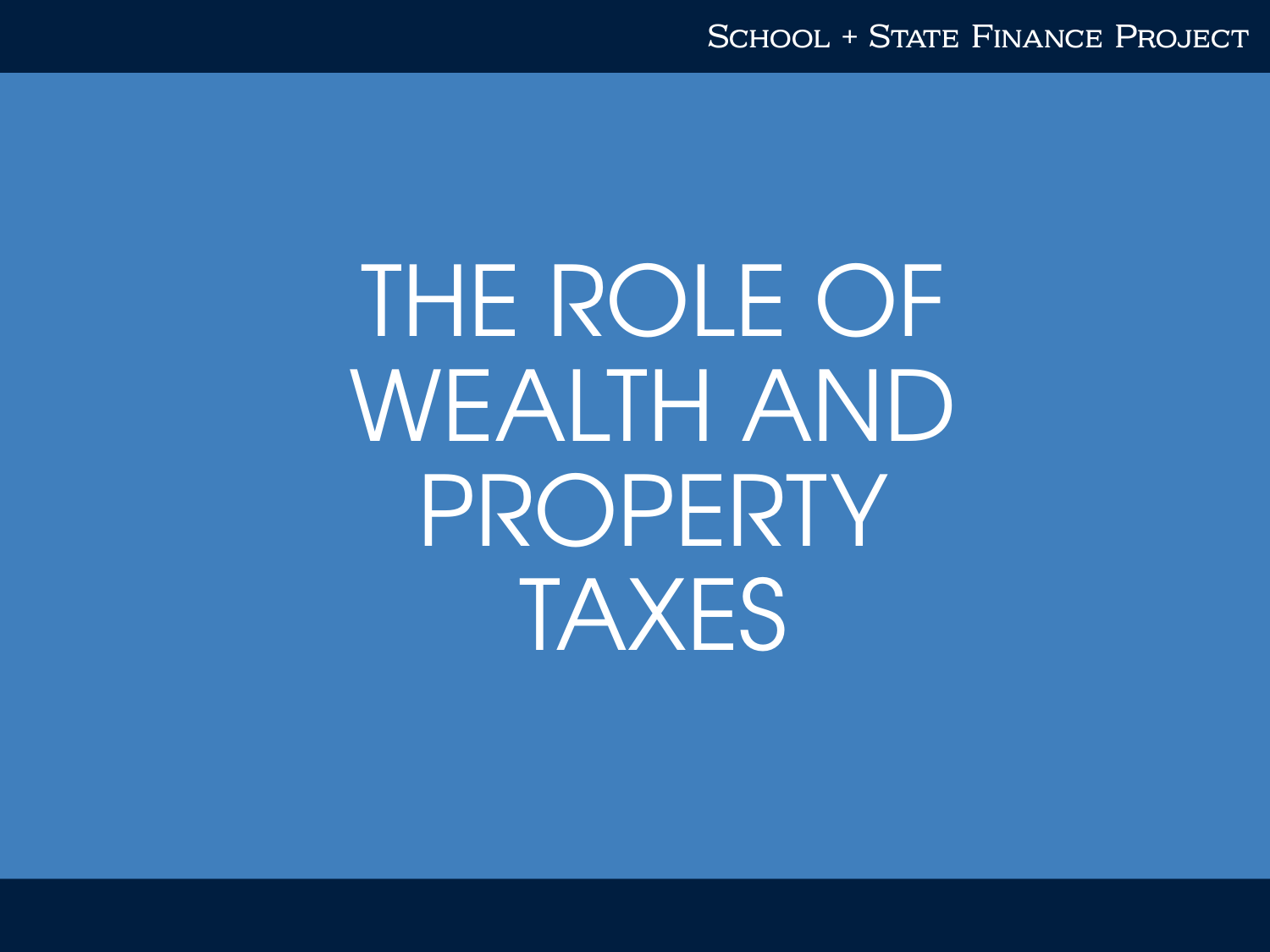

The role of wealth and property taxes